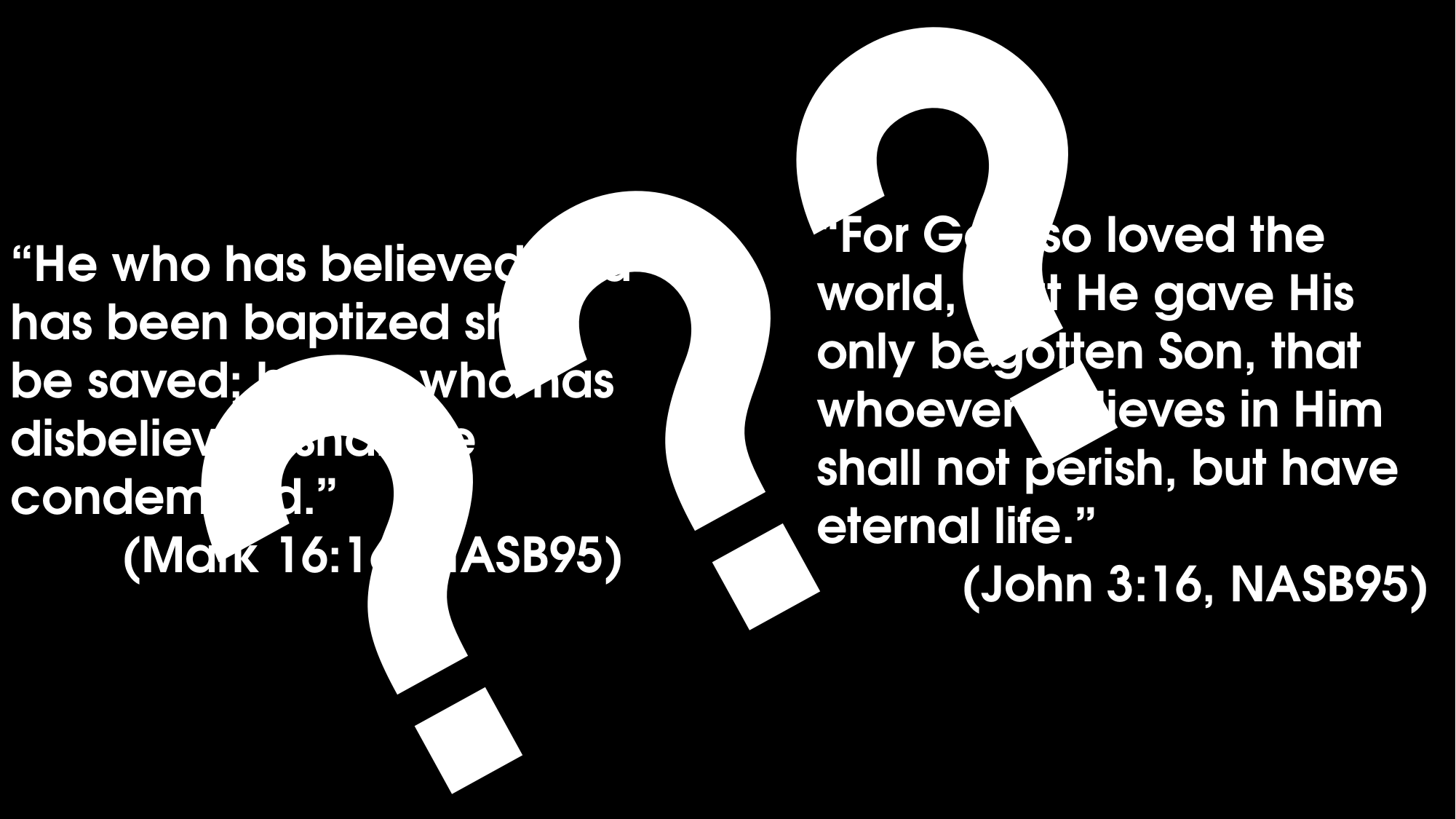

???
“For God so loved the world, that He gave His only begotten Son, that whoever believes in Him shall not perish, but have eternal life.”
(John 3:16, NASB95)
“He who has believed and has been baptized shall be saved; but he who has disbelieved shall be condemned.”
(Mark 16:16, NASB95)